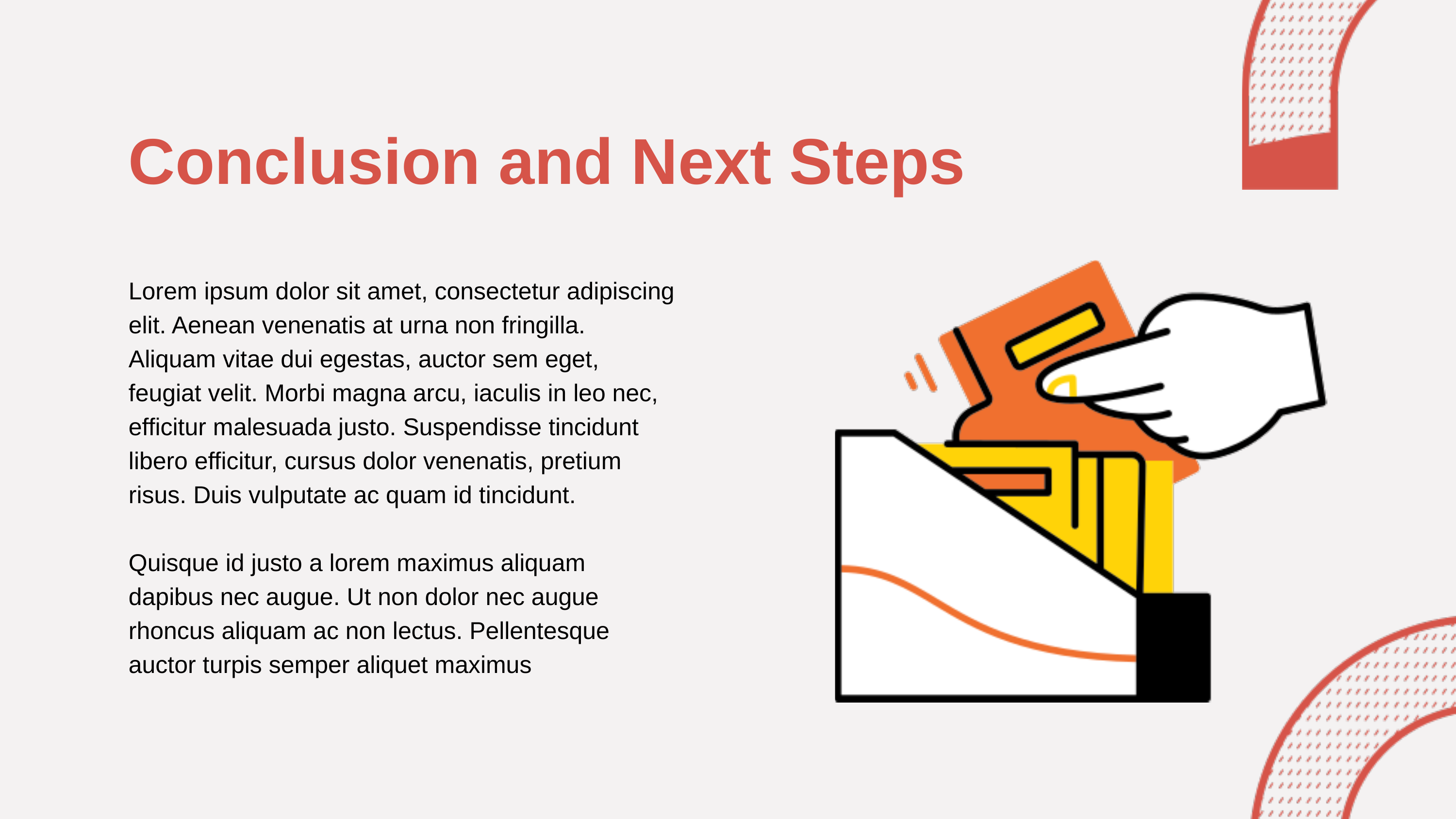

Conclusion and Next Steps

Lorem ipsum dolor sit amet, consectetur adipiscing elit. Aenean venenatis at urna non fringilla. Aliquam vitae dui egestas, auctor sem eget, feugiat velit. Morbi magna arcu, iaculis in leo nec, efficitur malesuada justo. Suspendisse tincidunt libero efficitur, cursus dolor venenatis, pretium risus. Duis vulputate ac quam id tincidunt.

Quisque id justo a lorem maximus aliquam dapibus nec augue. Ut non dolor nec augue rhoncus aliquam ac non lectus. Pellentesque auctor turpis semper aliquet maximus